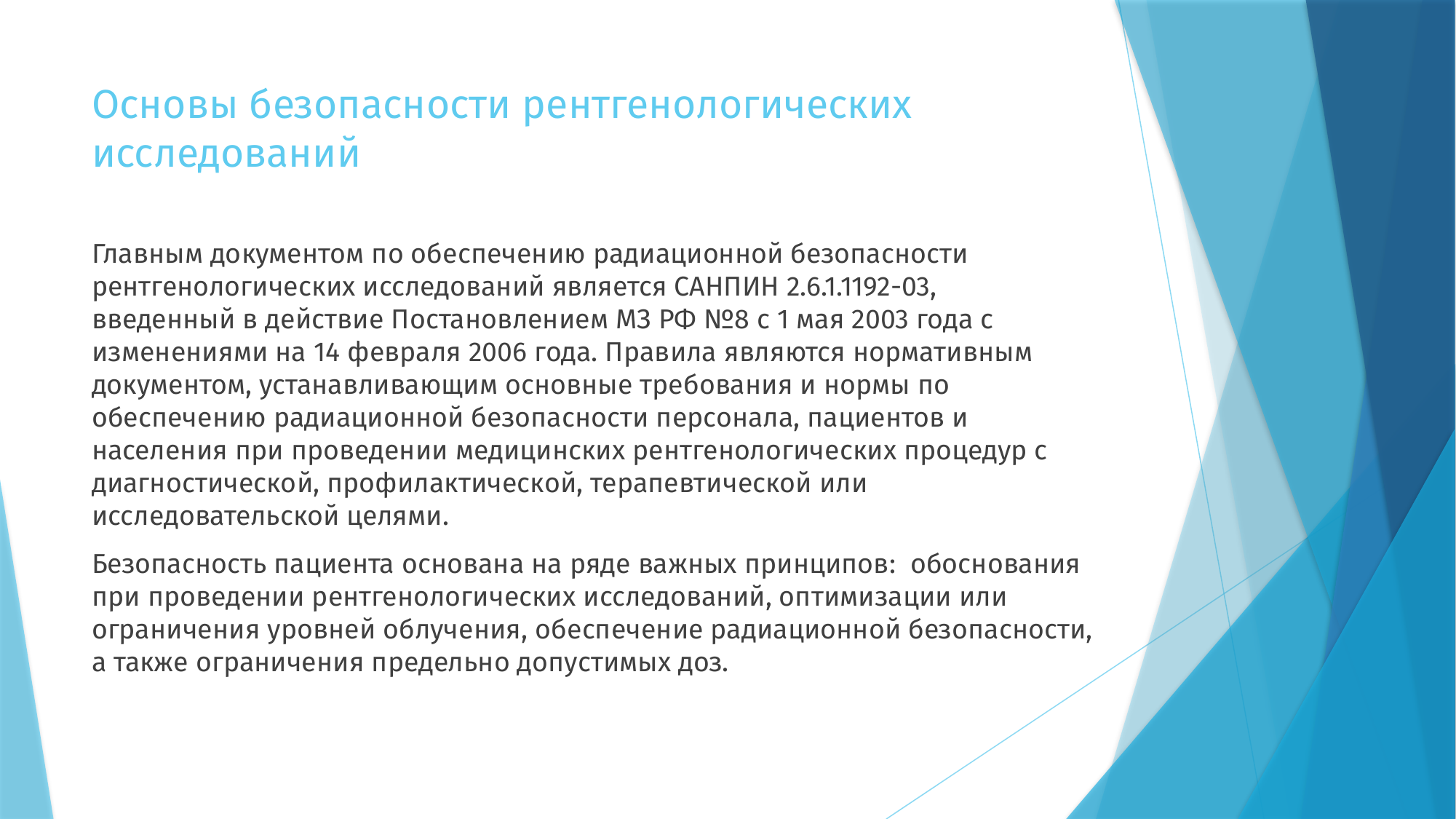

# Основы безопасности рентгенологических исследований
Главным документом по обеспечению радиационной безопасности рентгенологических исследований является САНПИН 2.6.1.1192-03,  введенный в действие Постановлением МЗ РФ №8 с 1 мая 2003 года с изменениями на 14 февраля 2006 года. Правила являются нормативным документом, устанавливающим основные требования и нормы по обеспечению радиационной безопасности персонала, пациентов и населения при проведении медицинских рентгенологических процедур с диагностической, профилактической, терапевтической или исследовательской целями.
Безопасность пациента основана на ряде важных принципов:  обоснования при проведении рентгенологических исследований, оптимизации или ограничения уровней облучения, обеспечение радиационной безопасности, а также ограничения предельно допустимых доз.